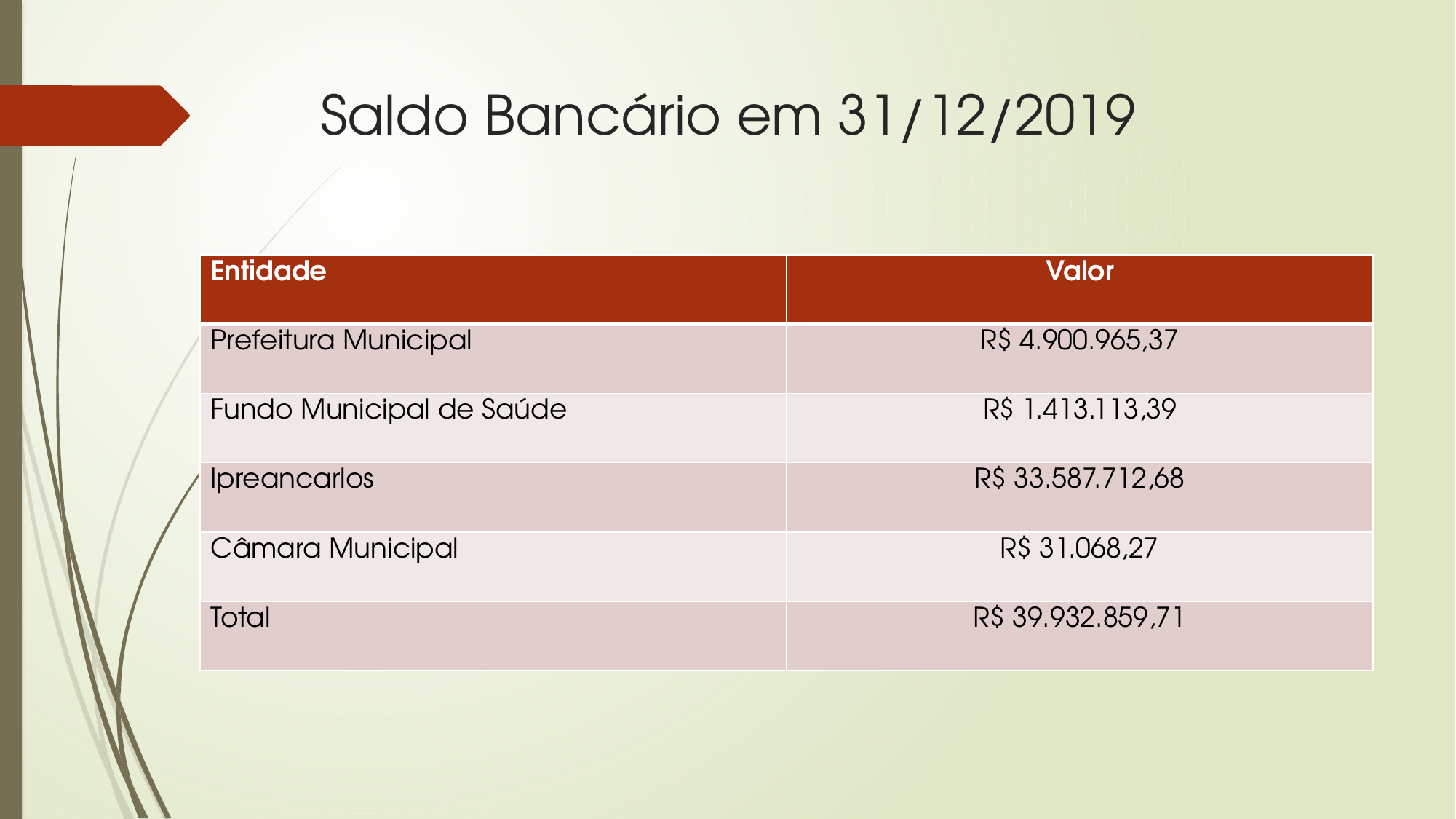

# Saldo Bancário em 31/12/2019
| Entidade | Valor |
| --- | --- |
| Prefeitura Municipal | R$ 4.900.965,37 |
| Fundo Municipal de Saúde | R$ 1.413.113,39 |
| Ipreancarlos | R$ 33.587.712,68 |
| Câmara Municipal | R$ 31.068,27 |
| Total | R$ 39.932.859,71 |